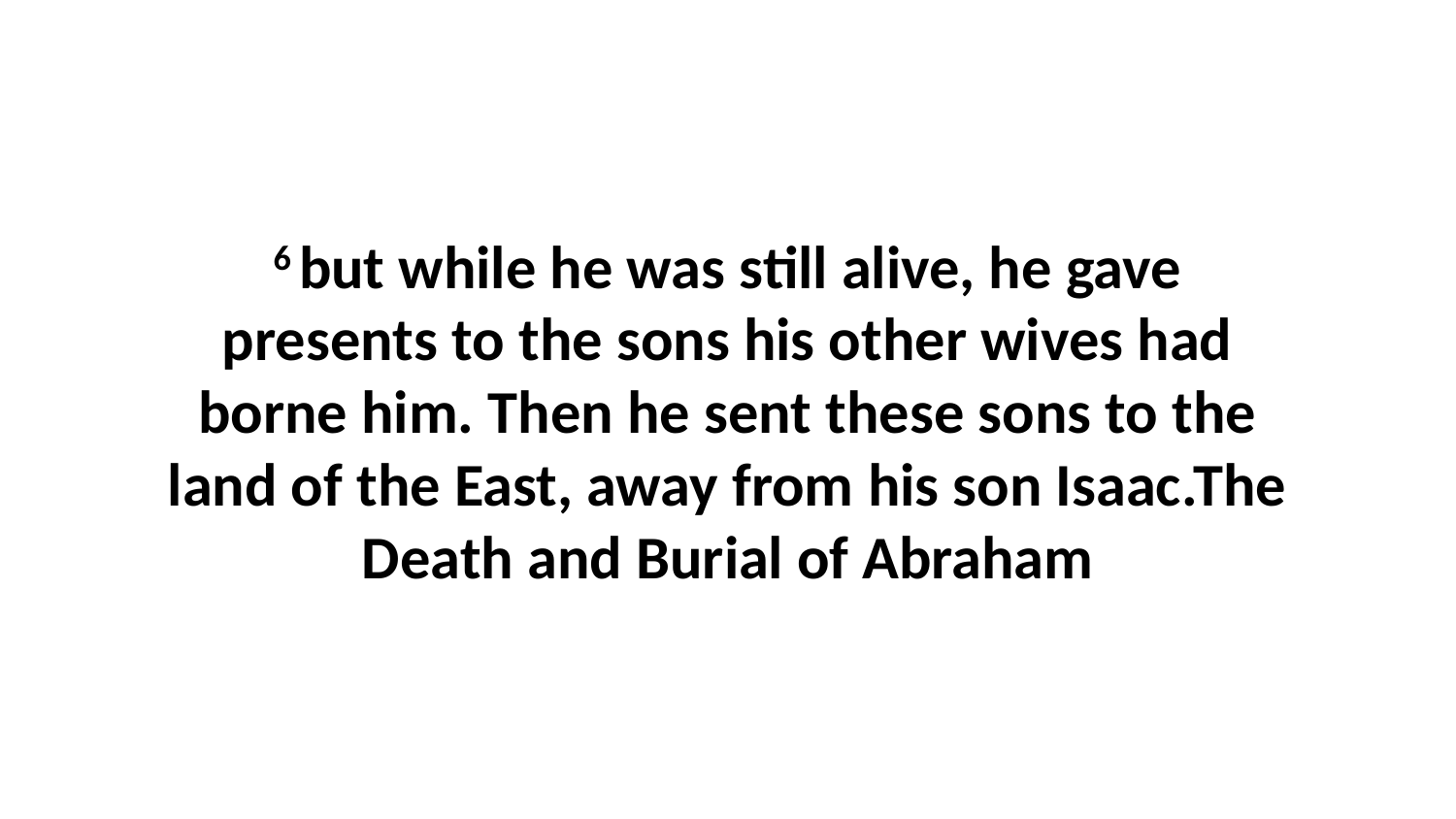

6 but while he was still alive, he gave presents to the sons his other wives had borne him. Then he sent these sons to the land of the East, away from his son Isaac.The Death and Burial of Abraham